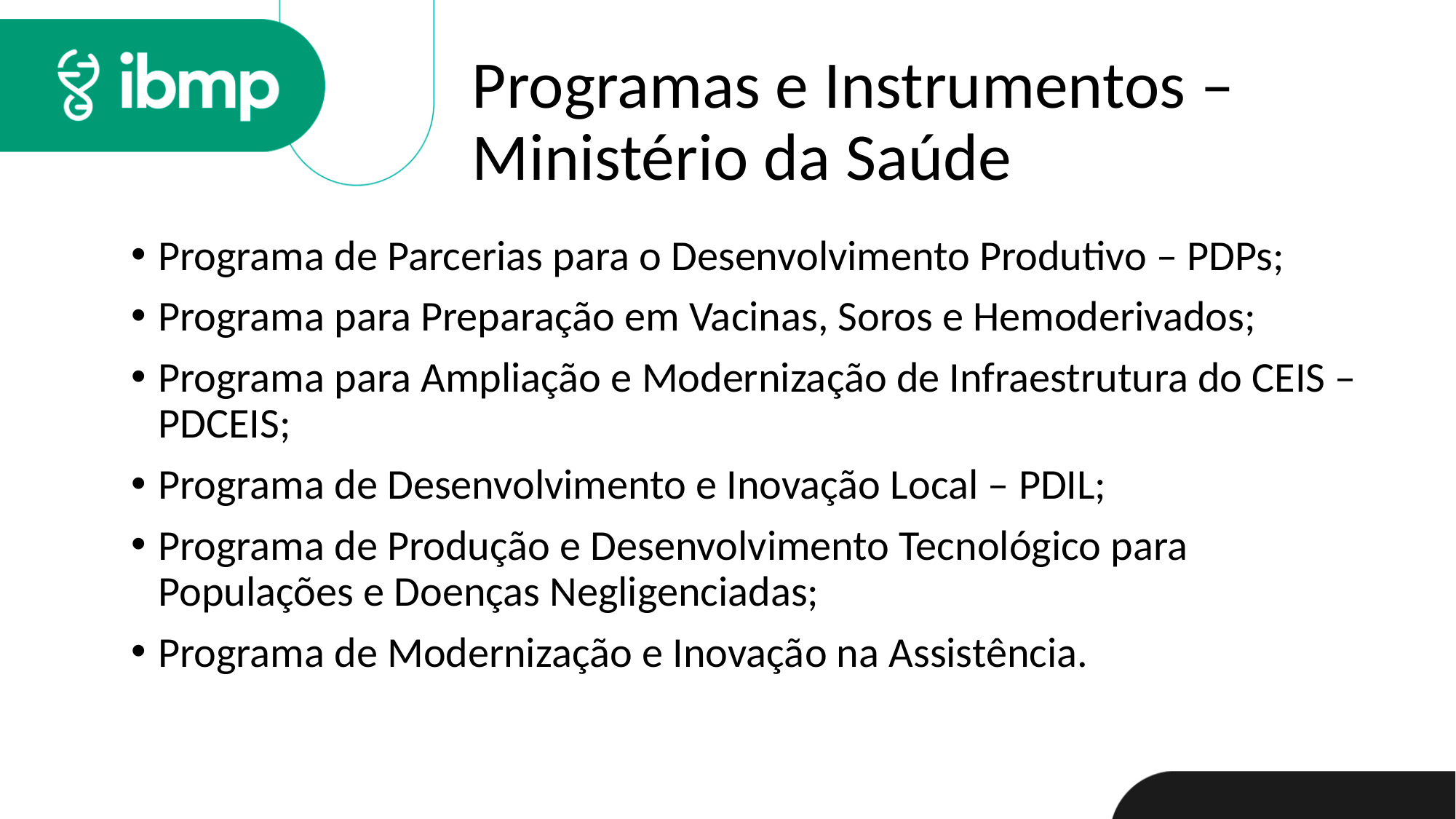

# Programas e Instrumentos – Ministério da Saúde
Programa de Parcerias para o Desenvolvimento Produtivo – PDPs;
Programa para Preparação em Vacinas, Soros e Hemoderivados;
Programa para Ampliação e Modernização de Infraestrutura do CEIS – PDCEIS;
Programa de Desenvolvimento e Inovação Local – PDIL;
Programa de Produção e Desenvolvimento Tecnológico para Populações e Doenças Negligenciadas;
Programa de Modernização e Inovação na Assistência.